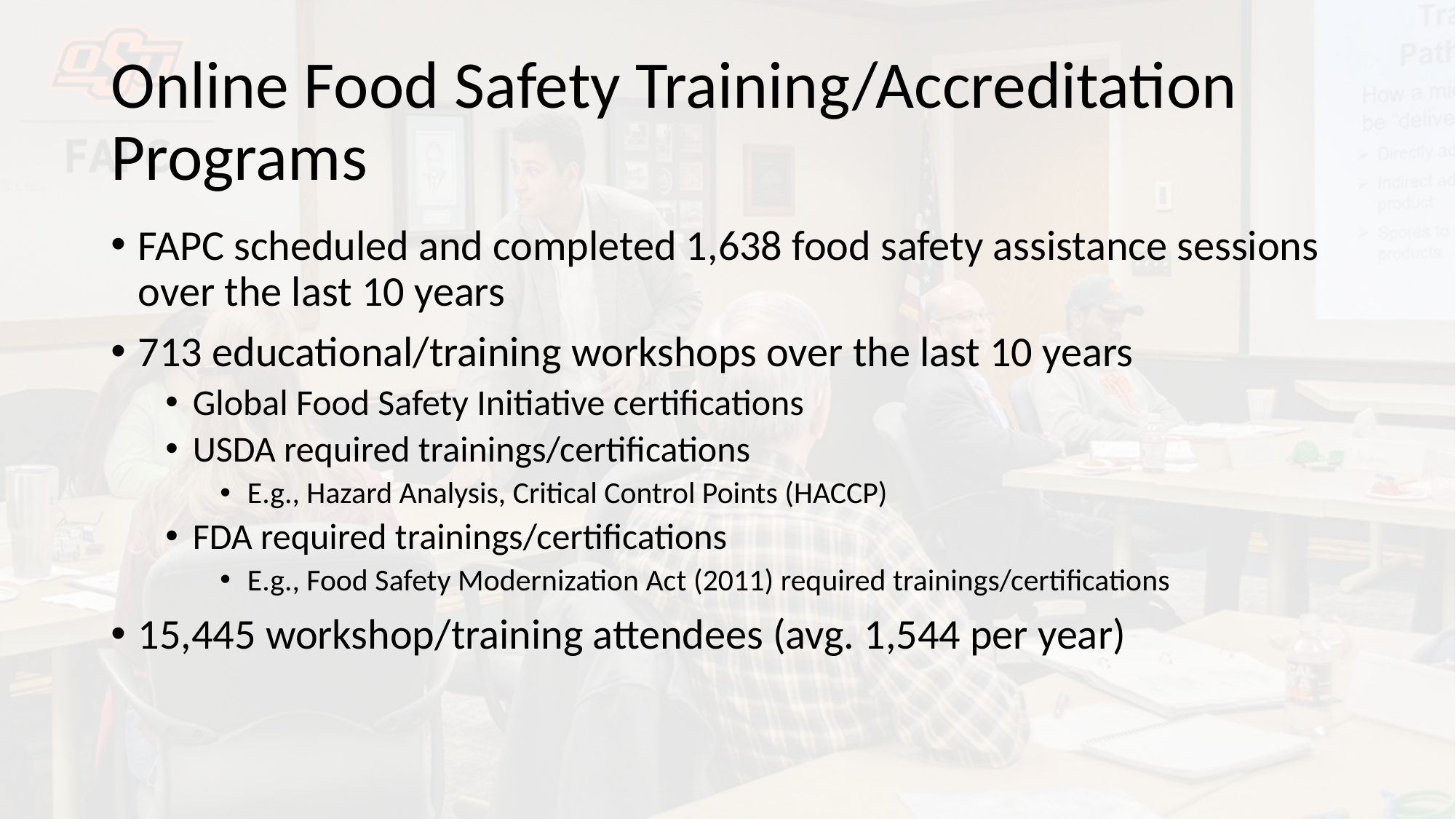

# Online Food Safety Training/Accreditation Programs
FAPC scheduled and completed 1,638 food safety assistance sessions over the last 10 years
713 educational/training workshops over the last 10 years
Global Food Safety Initiative certifications
USDA required trainings/certifications
E.g., Hazard Analysis, Critical Control Points (HACCP)
FDA required trainings/certifications
E.g., Food Safety Modernization Act (2011) required trainings/certifications
15,445 workshop/training attendees (avg. 1,544 per year)